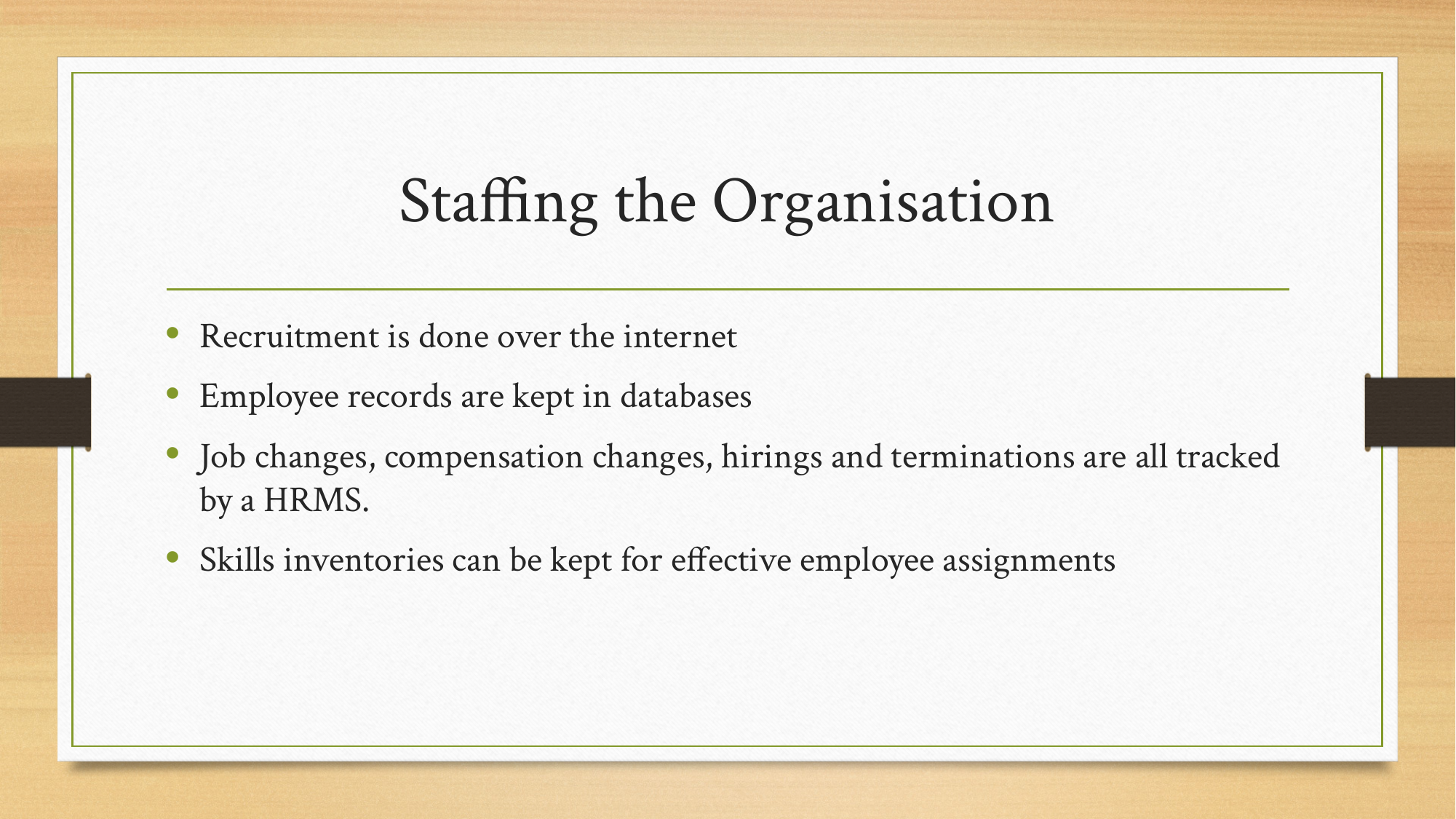

# Staffing the Organisation
Recruitment is done over the internet
Employee records are kept in databases
Job changes, compensation changes, hirings and terminations are all tracked by a HRMS.
Skills inventories can be kept for effective employee assignments